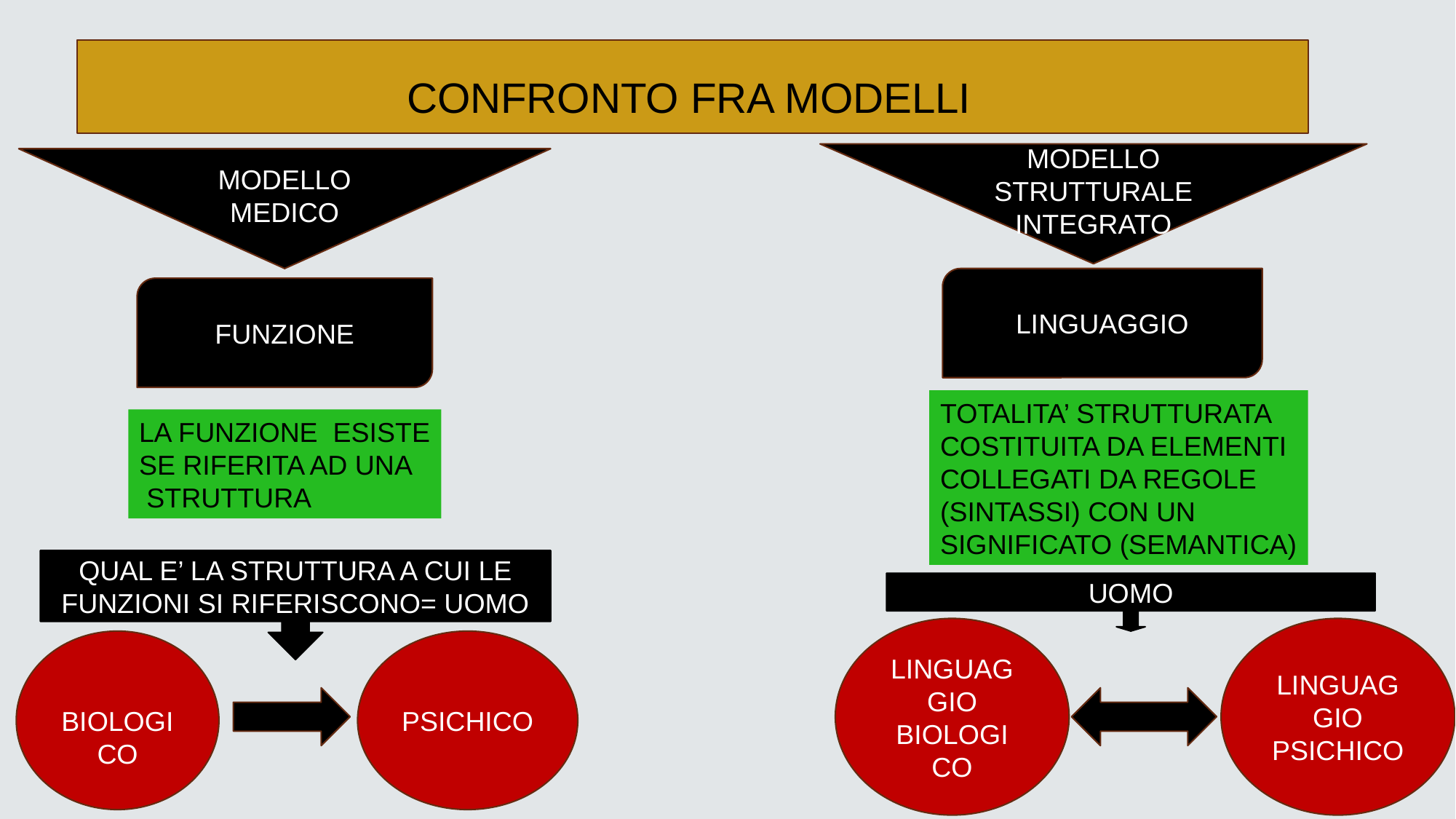

CONFRONTO FRA MODELLI

MODELLO STRUTTURALE INTEGRATO

MODELLO MEDICO
LINGUAGGIO
FUNZIONE
TOTALITA’ STRUTTURATA
COSTITUITA DA ELEMENTI
COLLEGATI DA REGOLE
(SINTASSI) CON UN
SIGNIFICATO (SEMANTICA)
LA FUNZIONE  ESISTE
SE RIFERITA AD UNA
 STRUTTURA
QUAL E’ LA STRUTTURA A CUI LE FUNZIONI SI RIFERISCONO= UOMO
UOMO
LINGUAGGIO BIOLOGI
CO
LINGUAGGIO PSICHICO
 BIOLOGICO
PSICHICO